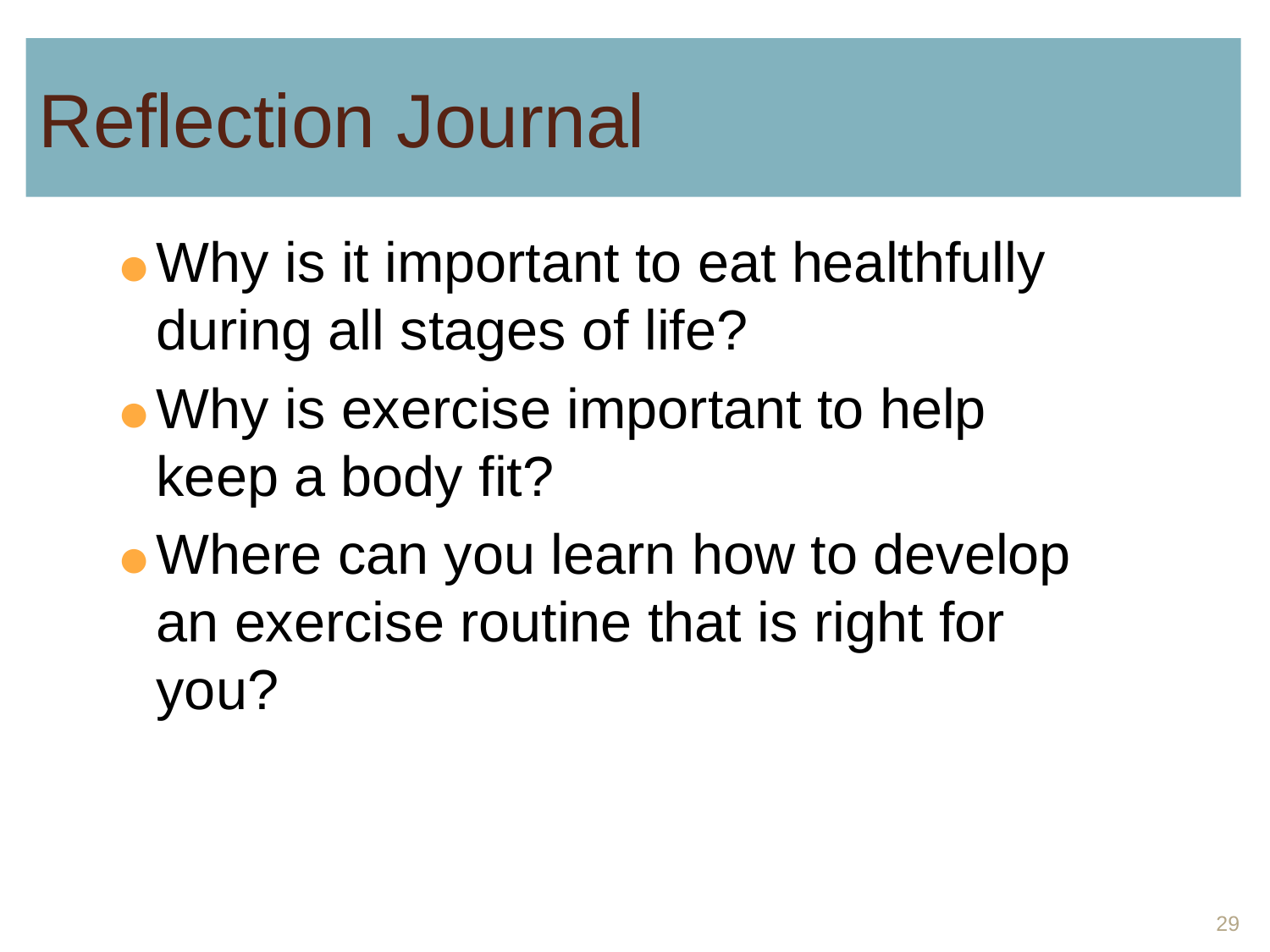

# Reflection Journal
Why is it important to eat healthfully during all stages of life?
Why is exercise important to help keep a body fit?
Where can you learn how to develop an exercise routine that is right for you?
29